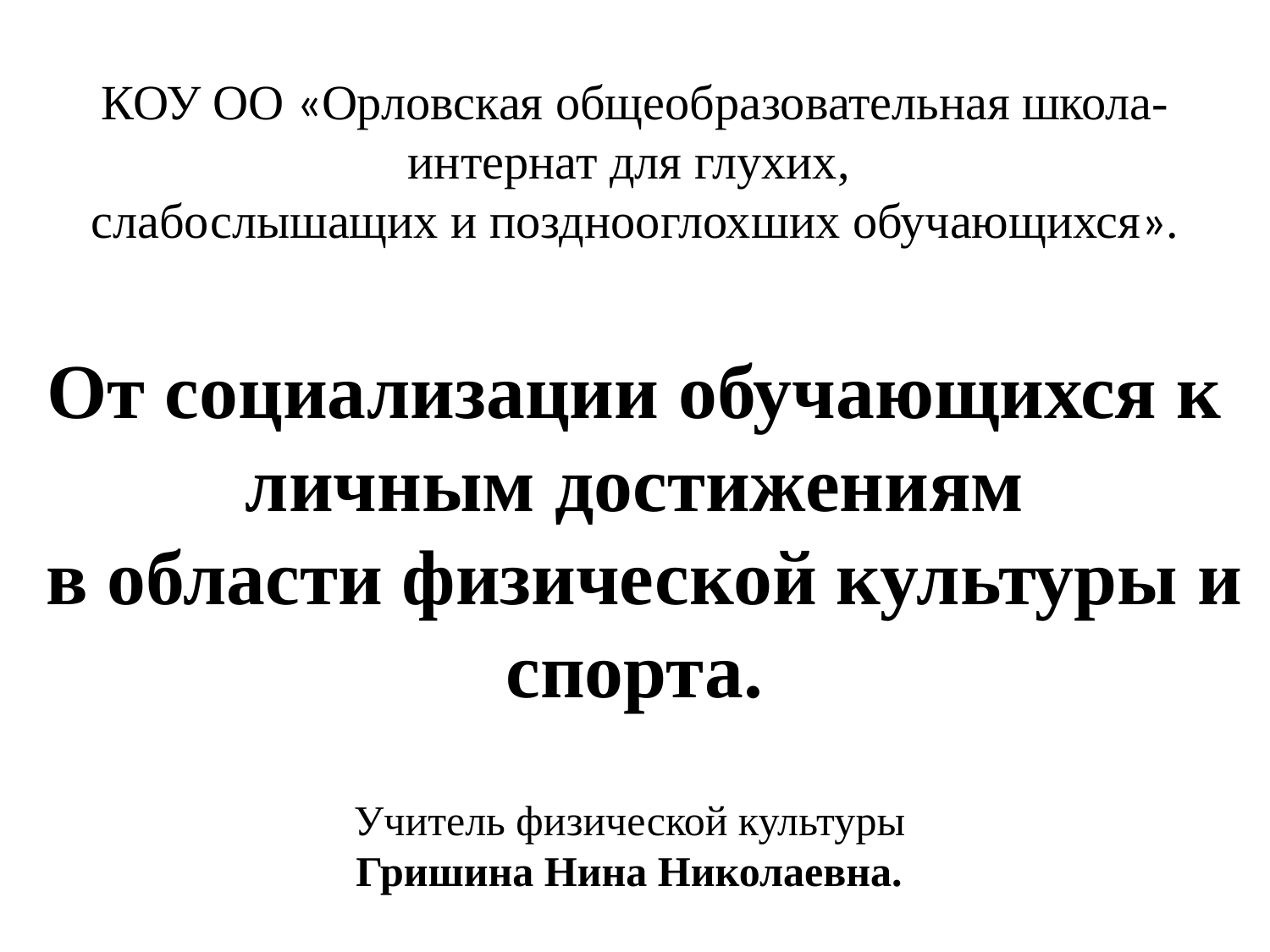

КОУ ОО «Орловская общеобразовательная школа-интернат для глухих,
слабослышащих и позднооглохших обучающихся».

От социализации обучающихся к личным достижениям
 в области физической культуры и спорта.

Учитель физической культуры
Гришина Нина Николаевна.
#